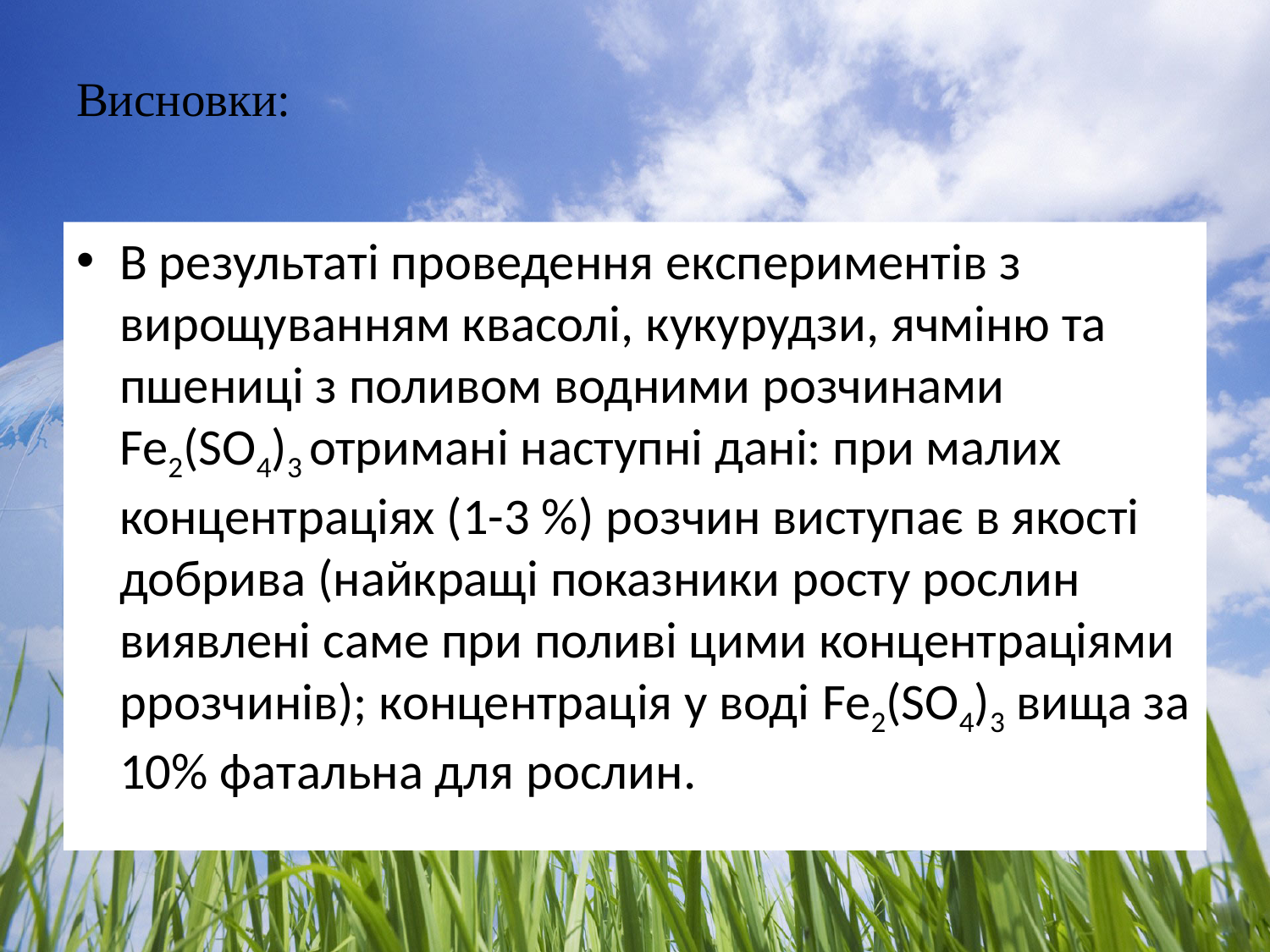

# Висновки:
В результаті проведення експериментів з вирощуванням квасолі, кукурудзи, ячміню та пшениці з поливом водними розчинами Fe2(SO4)3 отримані наступні дані: при малих концентраціях (1-3 %) розчин виступає в якості добрива (найкращі показники росту рослин виявлені саме при поливі цими концентраціями ррозчинів); концентрація у воді Fe2(SO4)3 вища за 10% фатальна для рослин.